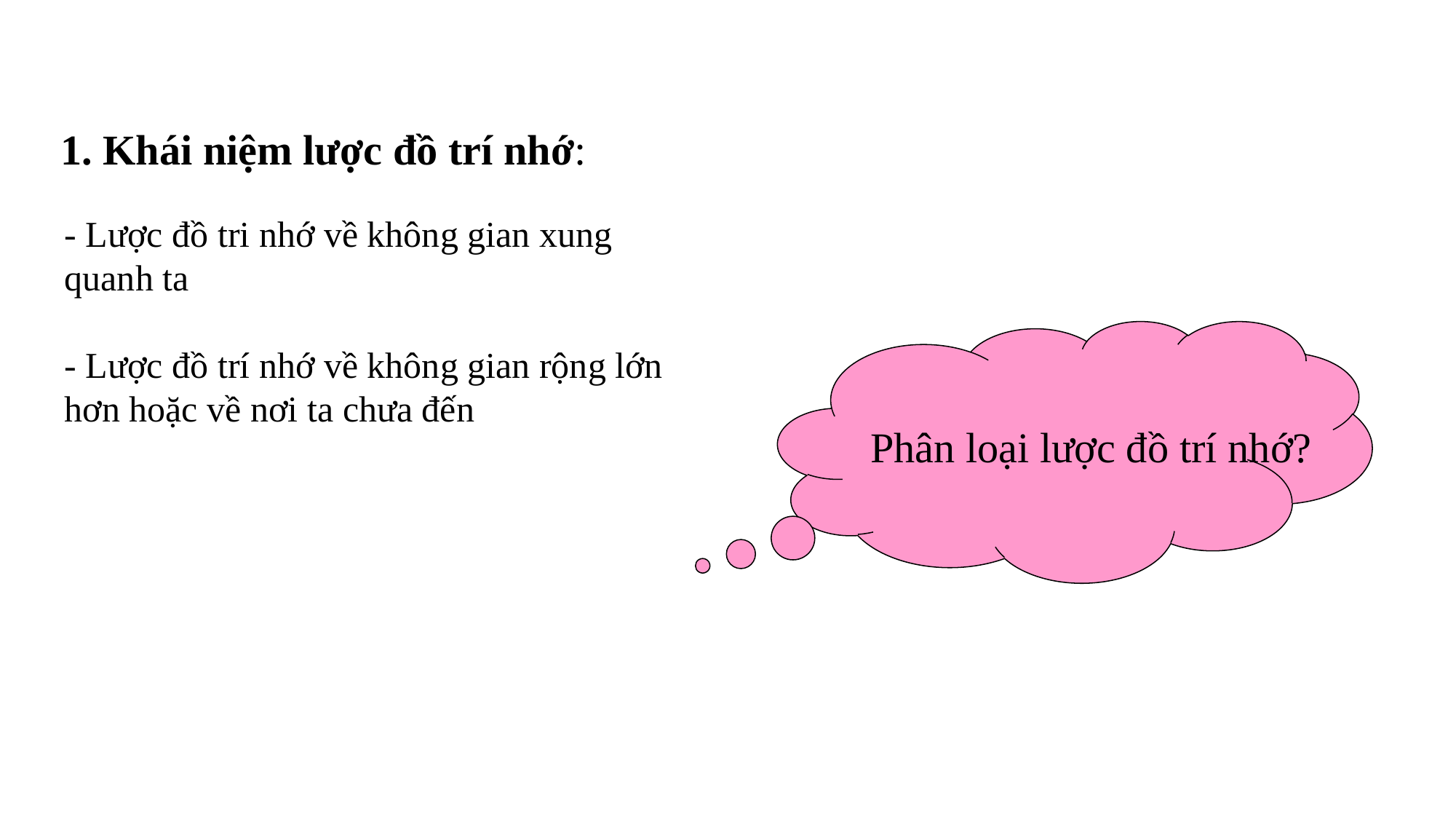

1. Khái niệm lược đồ trí nhớ:
- Lược đồ tri nhớ về không gian xung quanh ta

- Lược đồ trí nhớ về không gian rộng lớn hơn hoặc về nơi ta chưa đến
Phân loại lược đồ trí nhớ?